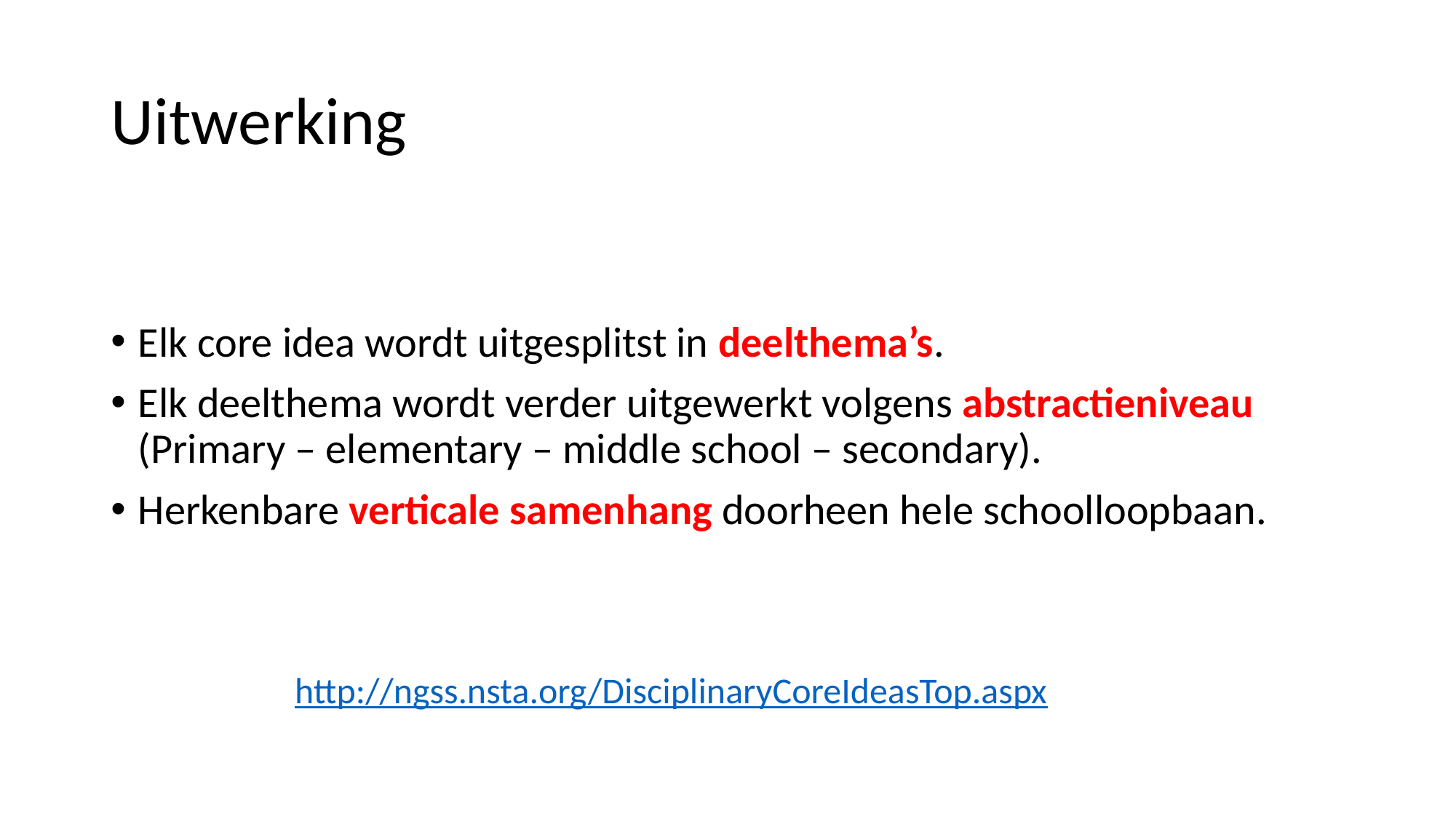

# Uitwerking
Elk core idea wordt uitgesplitst in deelthema’s.
Elk deelthema wordt verder uitgewerkt volgens abstractieniveau (Primary – elementary – middle school – secondary).
Herkenbare verticale samenhang doorheen hele schoolloopbaan.

http://ngss.nsta.org/DisciplinaryCoreIdeasTop.aspx